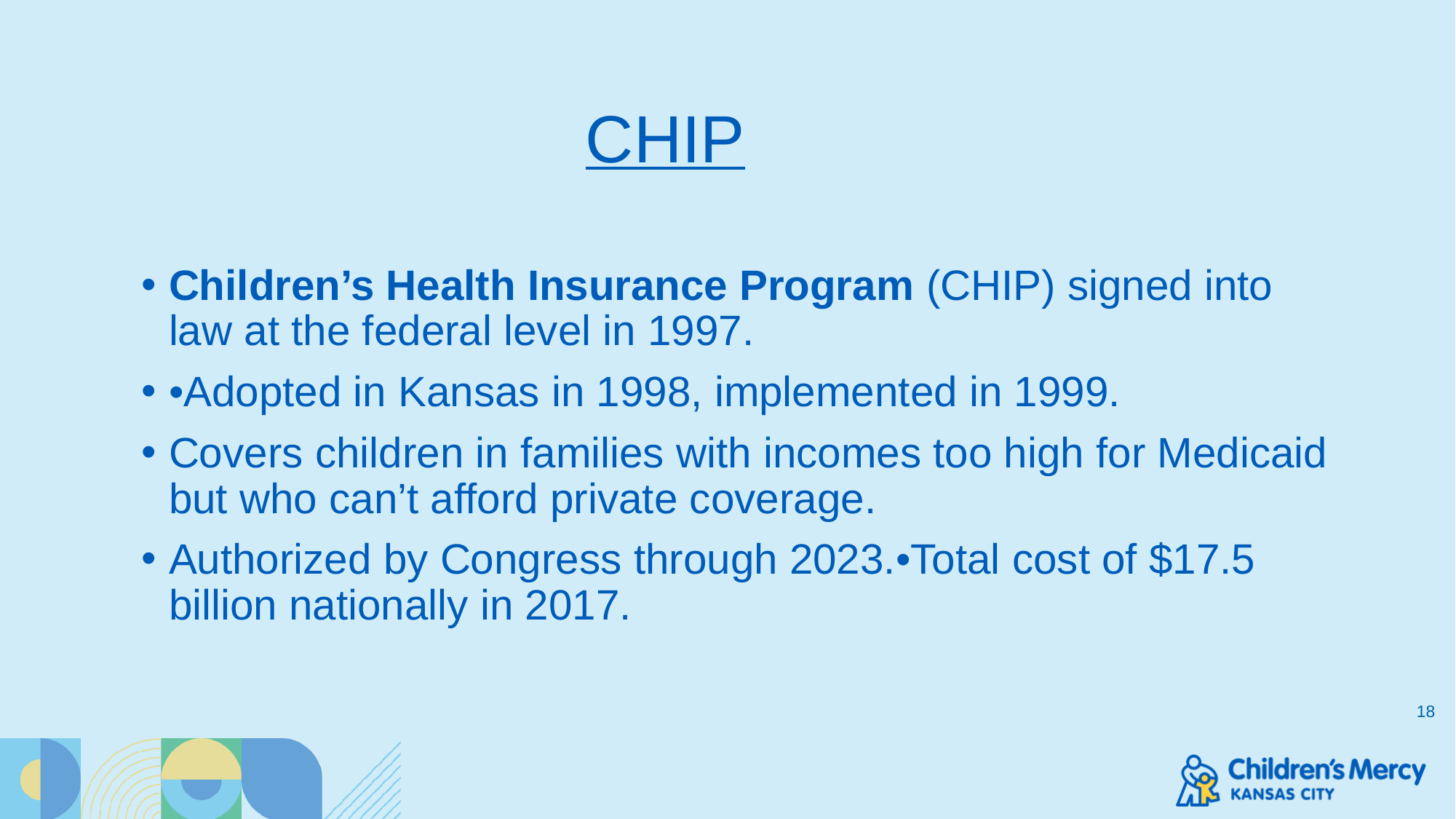

# CHIP
Children’s Health Insurance Program (CHIP) signed into law at the federal level in 1997.
•Adopted in Kansas in 1998, implemented in 1999.
Covers children in families with incomes too high for Medicaid but who can’t afford private coverage.
Authorized by Congress through 2023.•Total cost of $17.5 billion nationally in 2017.
18